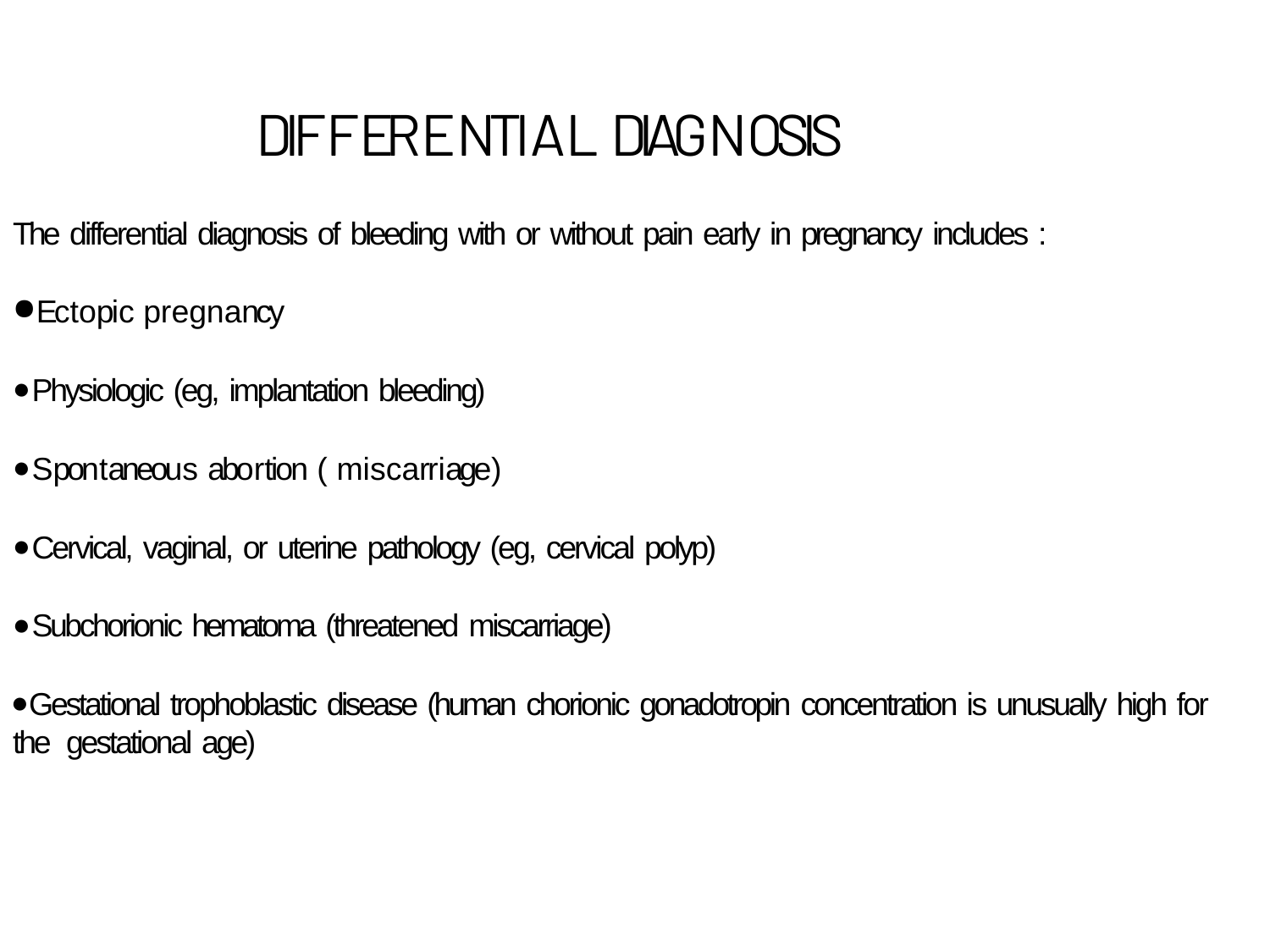

# DIFFERENTIAL DIAGNOSIS
The differential diagnosis of bleeding with or without pain early in pregnancy includes :

Ectopic pregnancy

Physiologic (eg, implantation bleeding)

Spontaneous abortion ( miscarriage)

Cervical, vaginal, or uterine pathology (eg, cervical polyp)

Subchorionic hematoma (threatened miscarriage)

Gestational trophoblastic disease (human chorionic gonadotropin concentration is unusually high for the  gestational age)